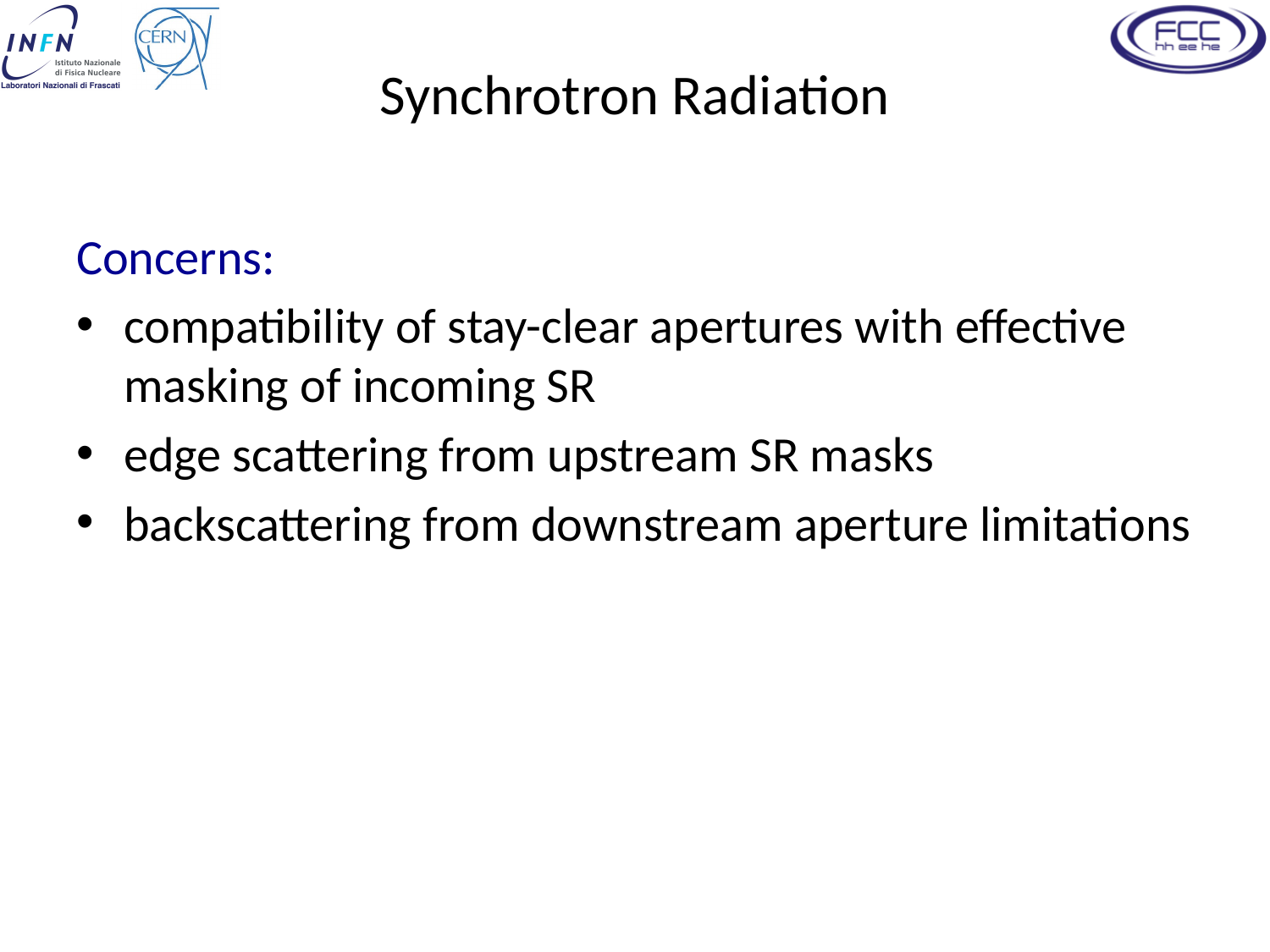

# Synchrotron Radiation
Concerns:
compatibility of stay-clear apertures with effective masking of incoming SR
edge scattering from upstream SR masks
backscattering from downstream aperture limitations